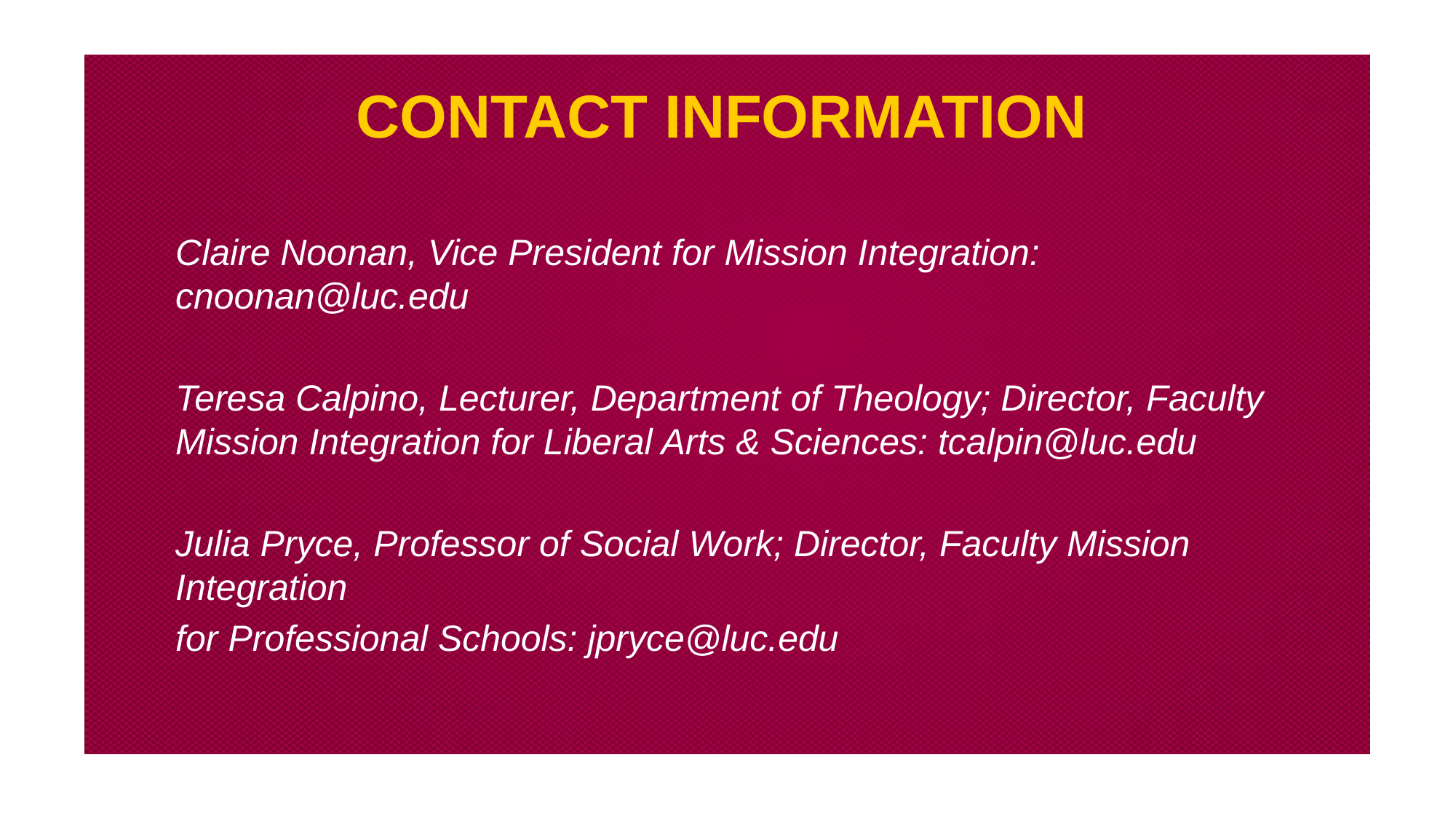

Contact Information
Claire Noonan, Vice President for Mission Integration: cnoonan@luc.edu

Teresa Calpino, Lecturer, Department of Theology; Director, Faculty Mission Integration for Liberal Arts & Sciences: tcalpin@luc.edu

Julia Pryce, Professor of Social Work; Director, Faculty Mission Integration
for Professional Schools: jpryce@luc.edu